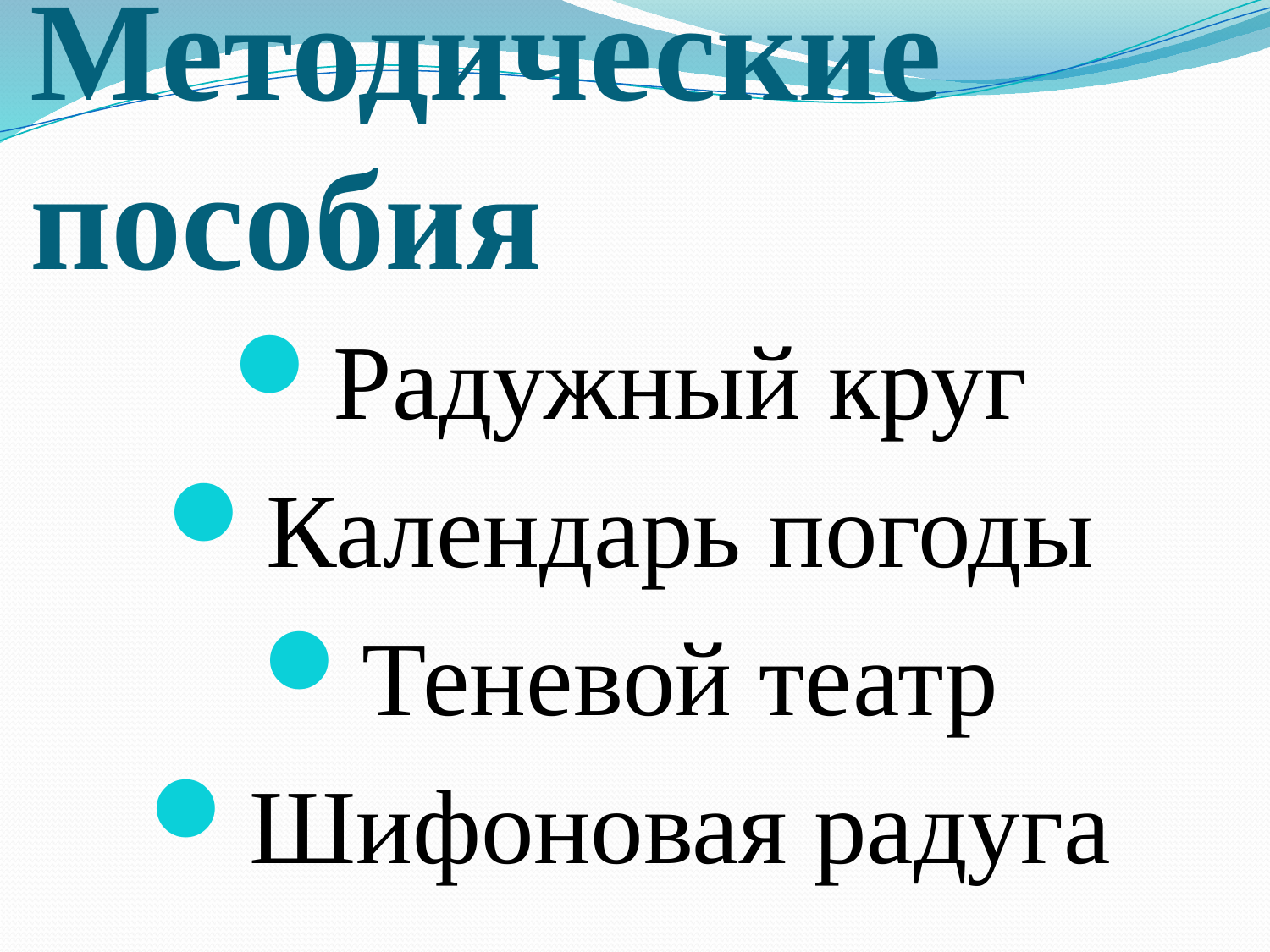

# Методические пособия
Радужный круг
Календарь погоды
Теневой театр
Шифоновая радуга